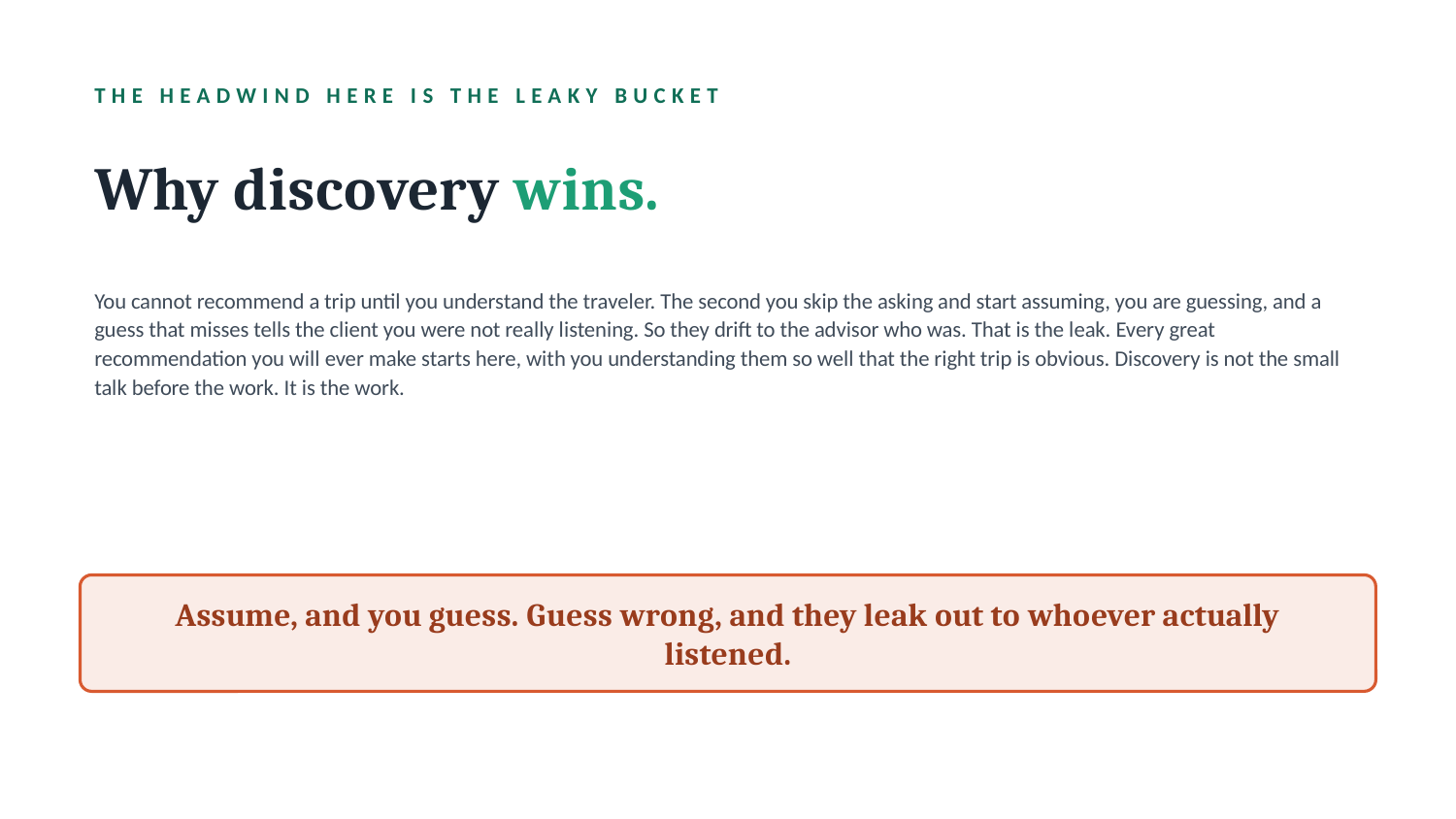

THE HEADWIND HERE IS THE LEAKY BUCKET
Why discovery wins.
You cannot recommend a trip until you understand the traveler. The second you skip the asking and start assuming, you are guessing, and a guess that misses tells the client you were not really listening. So they drift to the advisor who was. That is the leak. Every great recommendation you will ever make starts here, with you understanding them so well that the right trip is obvious. Discovery is not the small talk before the work. It is the work.

Assume, and you guess. Guess wrong, and they leak out to whoever actually listened.